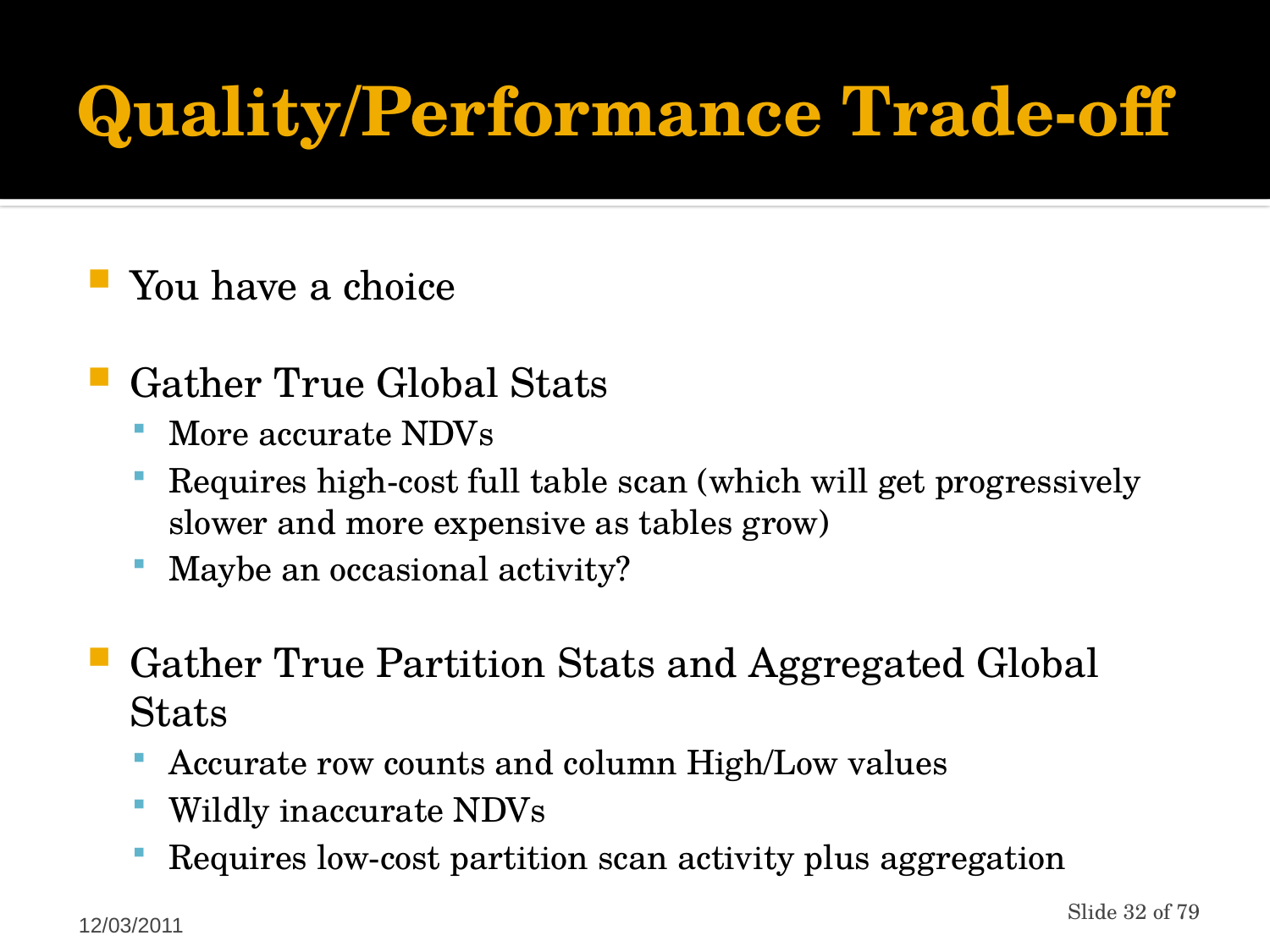

# Quality/Performance Trade-off
You have a choice

Gather True Global Stats
More accurate NDVs
Requires high-cost full table scan (which will get progressively slower and more expensive as tables grow)
Maybe an occasional activity?

Gather True Partition Stats and Aggregated Global Stats
Accurate row counts and column High/Low values
Wildly inaccurate NDVs
Requires low-cost partition scan activity plus aggregation

12/03/2011